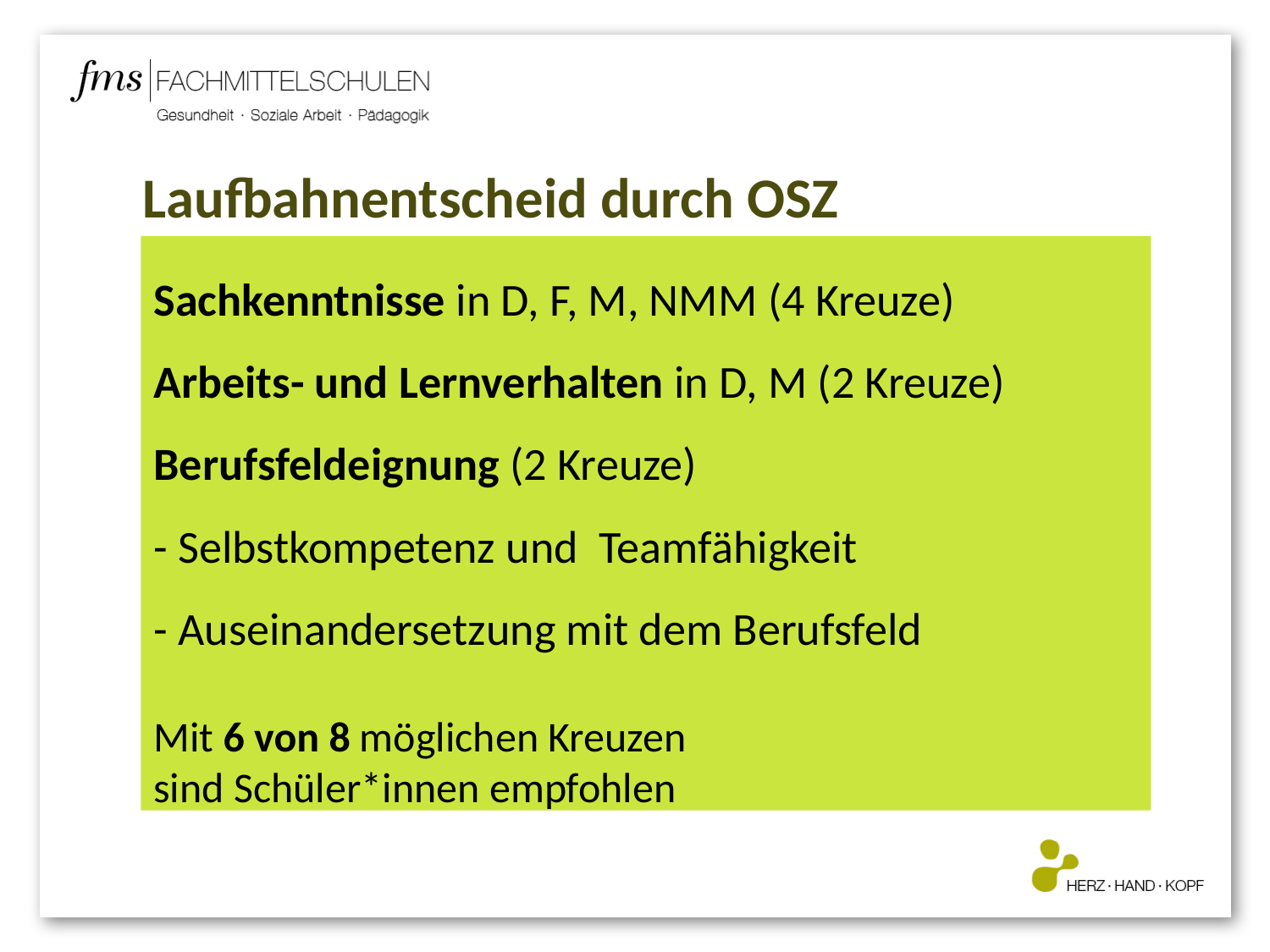

# Laufbahnentscheid durch OSZ
Sachkenntnisse in D, F, M, NMM (4 Kreuze)
Arbeits- und Lernverhalten in D, M (2 Kreuze)
Berufsfeldeignung (2 Kreuze)
- Selbstkompetenz und  Teamfähigkeit
- Auseinandersetzung mit dem Berufsfeld

Mit 6 von 8 möglichen Kreuzen
sind Schüler*innen empfohlen